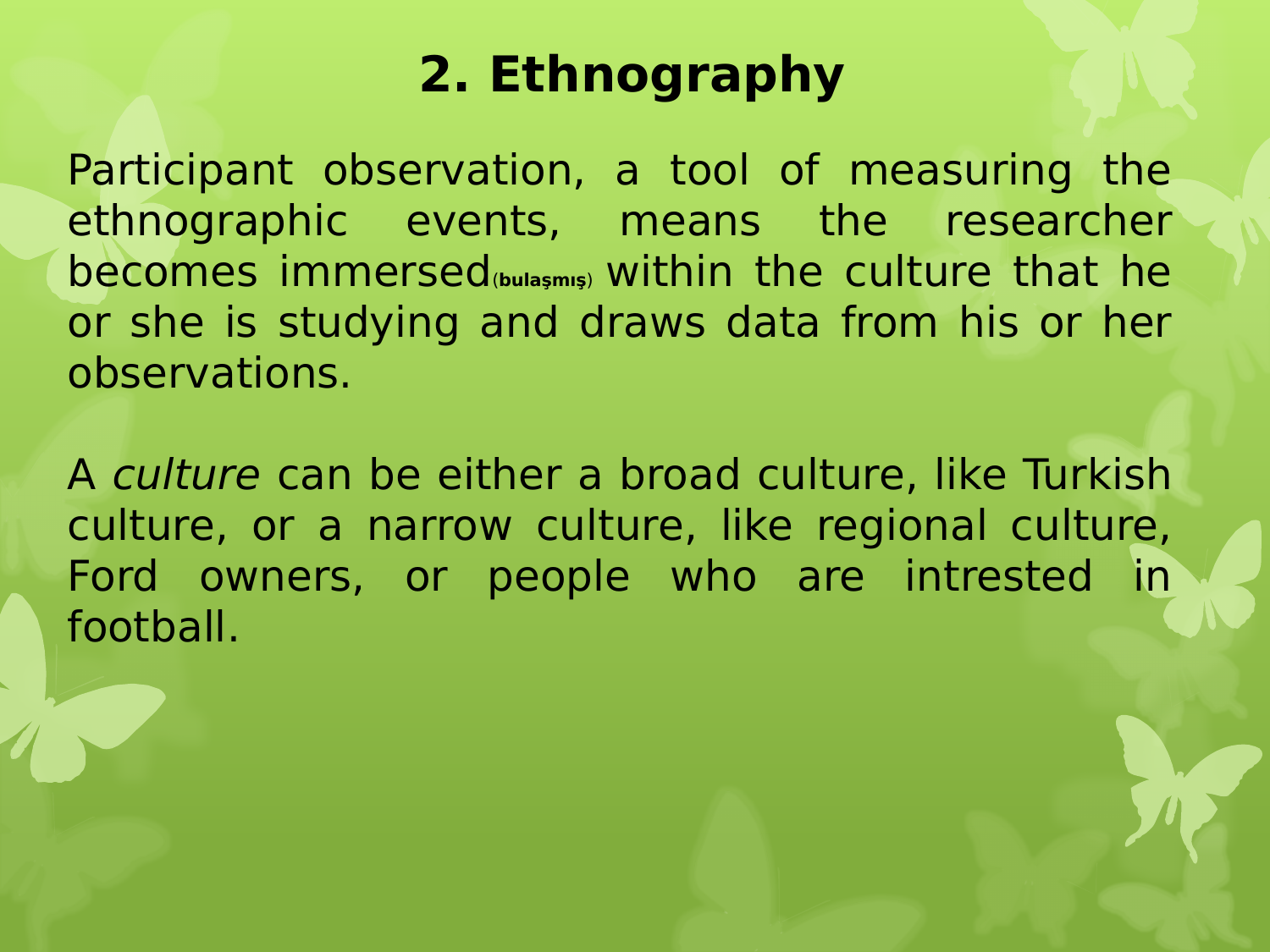

2. Ethnography
Participant observation, a tool of measuring the ethnographic events, means the researcher becomes immersed(bulaşmış) within the culture that he or she is studying and draws data from his or her observations.

A culture can be either a broad culture, like Turkish culture, or a narrow culture, like regional culture, Ford owners, or people who are intrested in football.